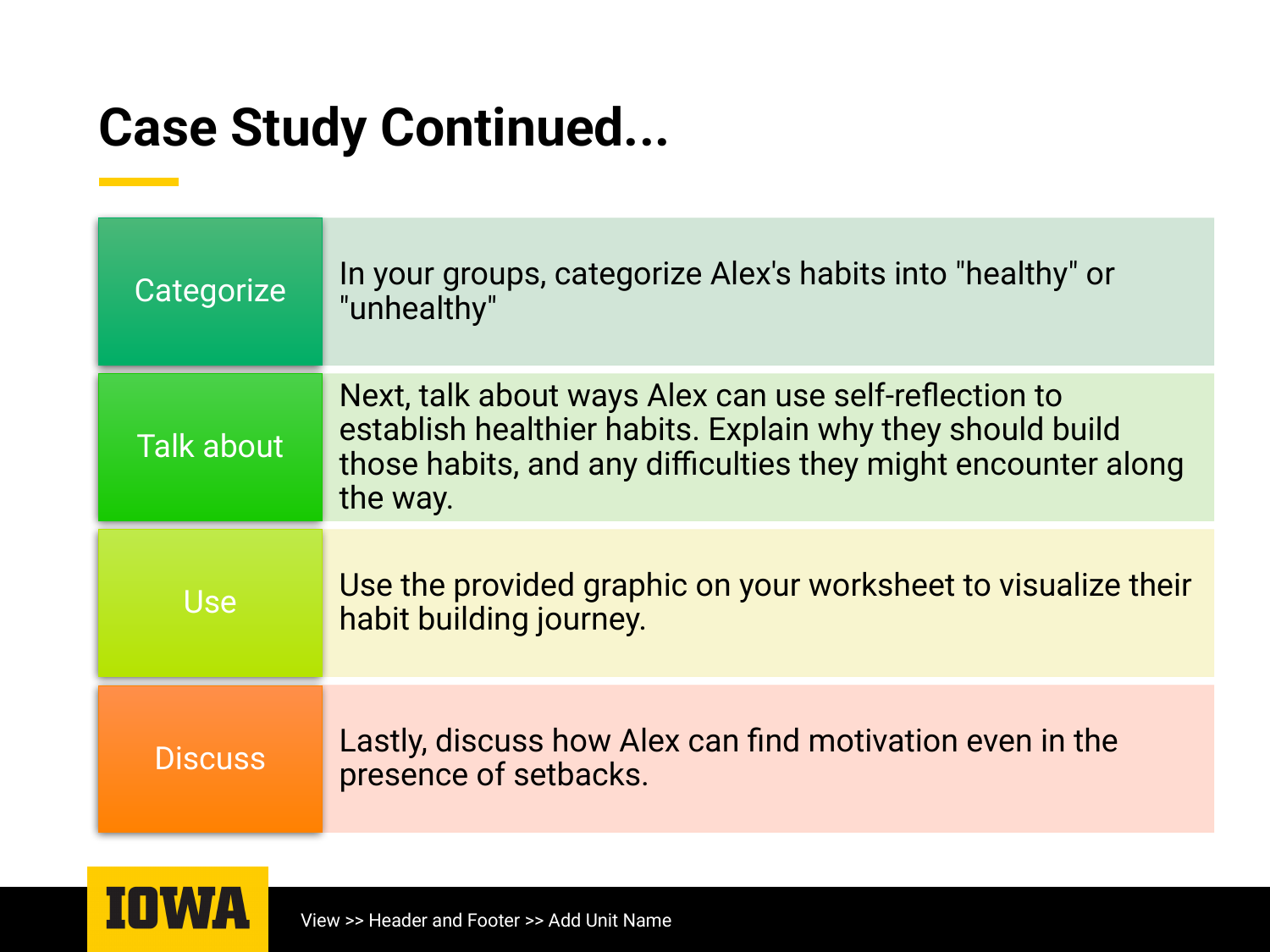

# Case Study Continued...
In your groups, categorize Alex's habits into "healthy" or "unhealthy"
Categorize
Next, talk about ways Alex can use self-reflection to establish healthier habits. Explain why they should build those habits, and any difficulties they might encounter along the way.
Talk about
Use the provided graphic on your worksheet to visualize their habit building journey.
Use
Lastly, discuss how Alex can find motivation even in the presence of setbacks.
Discuss
View >> Header and Footer >> Add Unit Name